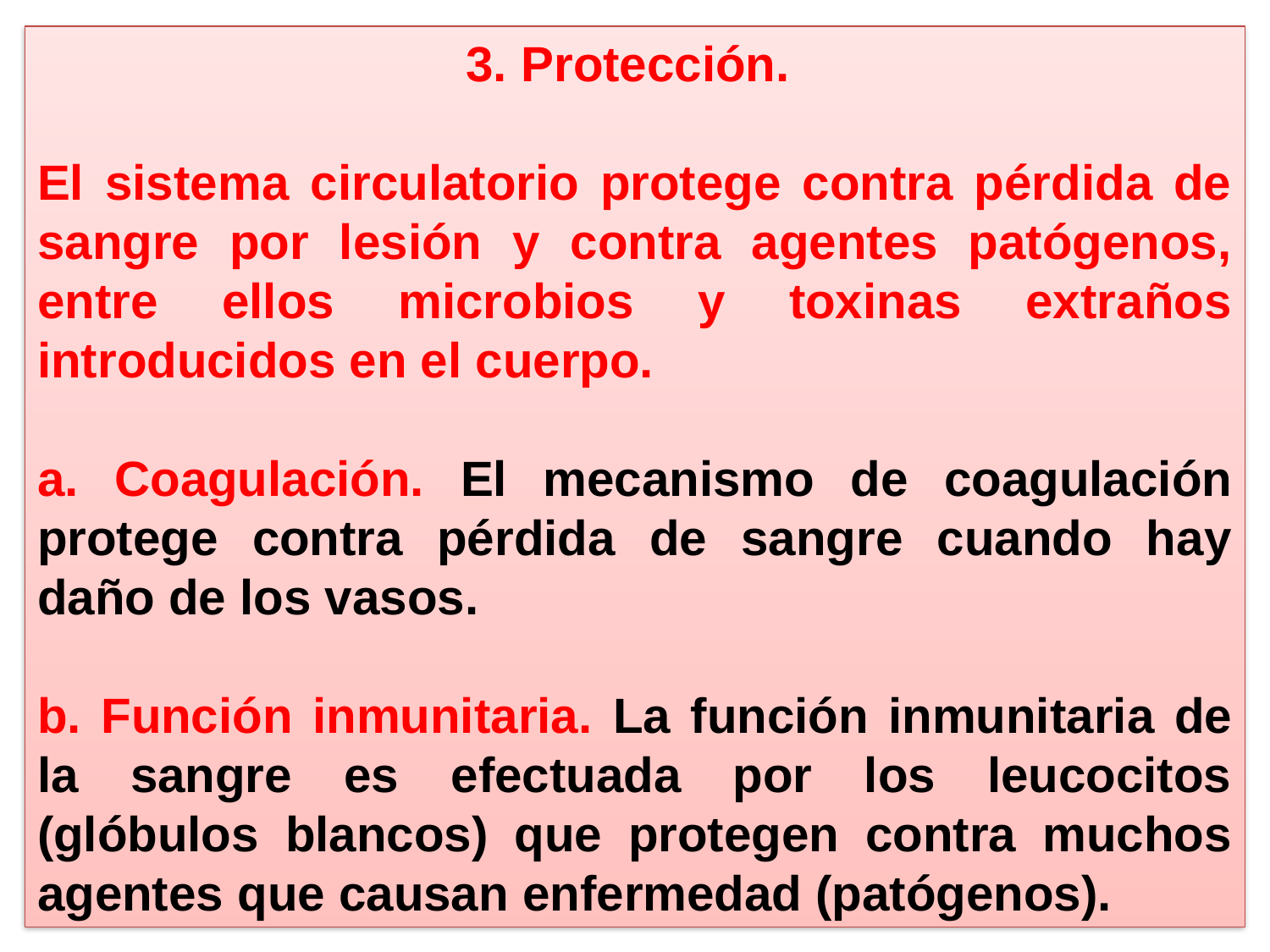

3. Protección.

El sistema circulatorio protege contra pérdida de sangre por lesión y contra agentes patógenos, entre ellos microbios y toxinas extraños introducidos en el cuerpo.

a. Coagulación. El mecanismo de coagulación protege contra pérdida de sangre cuando hay daño de los vasos.

b. Función inmunitaria. La función inmunitaria de la sangre es efectuada por los leucocitos (glóbulos blancos) que protegen contra muchos agentes que causan enfermedad (patógenos).